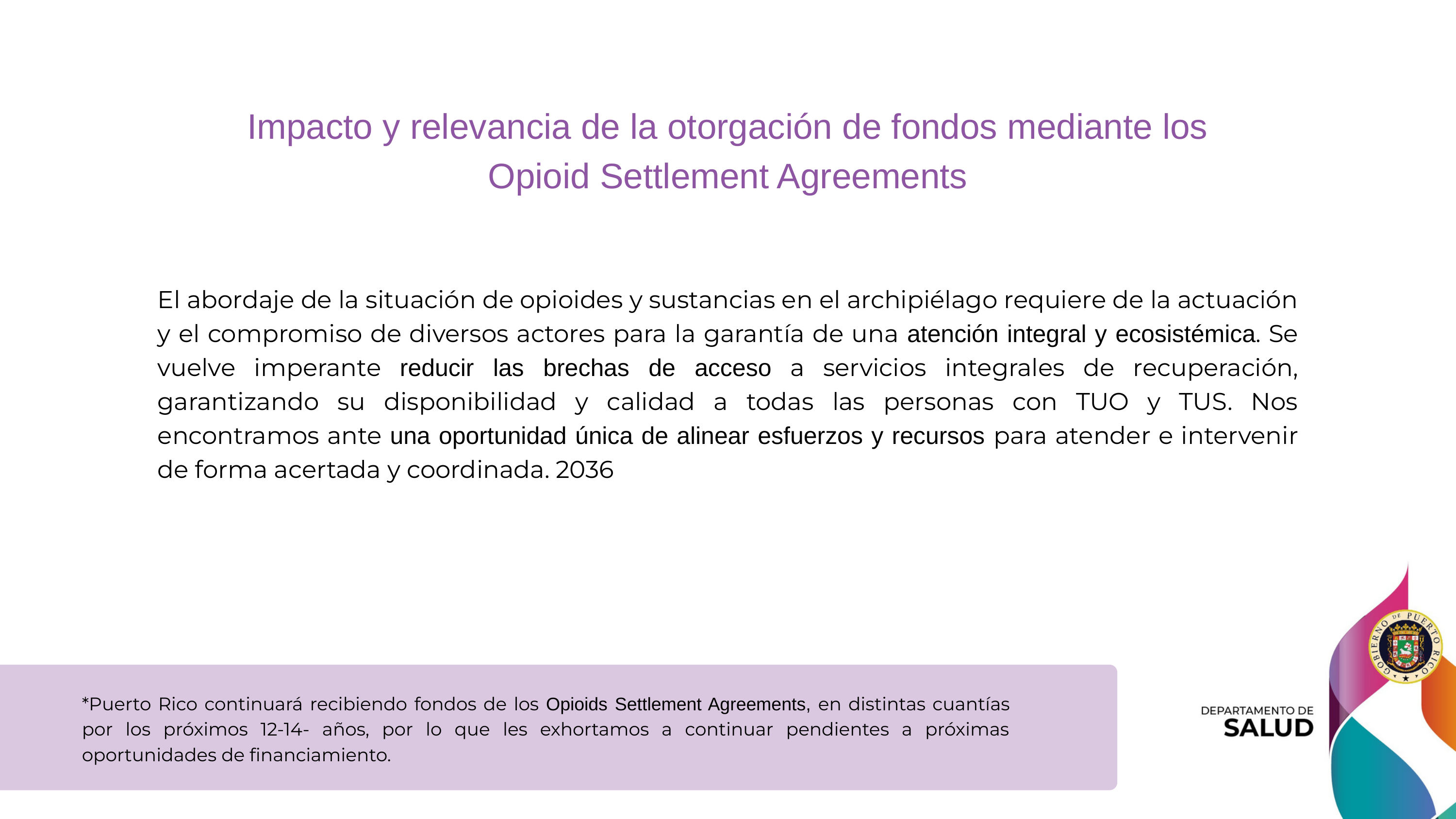

Impacto y relevancia de la otorgación de fondos mediante los Opioid Settlement Agreements
El abordaje de la situación de opioides y sustancias en el archipiélago requiere de la actuación y el compromiso de diversos actores para la garantía de una atención integral y ecosistémica. Se vuelve imperante reducir las brechas de acceso a servicios integrales de recuperación, garantizando su disponibilidad y calidad a todas las personas con TUO y TUS. Nos encontramos ante una oportunidad única de alinear esfuerzos y recursos para atender e intervenir de forma acertada y coordinada. 2036

*Puerto Rico continuará recibiendo fondos de los Opioids Settlement Agreements, en distintas cuantías por los próximos 12-14- años, por lo que les exhortamos a continuar pendientes a próximas oportunidades de financiamiento.